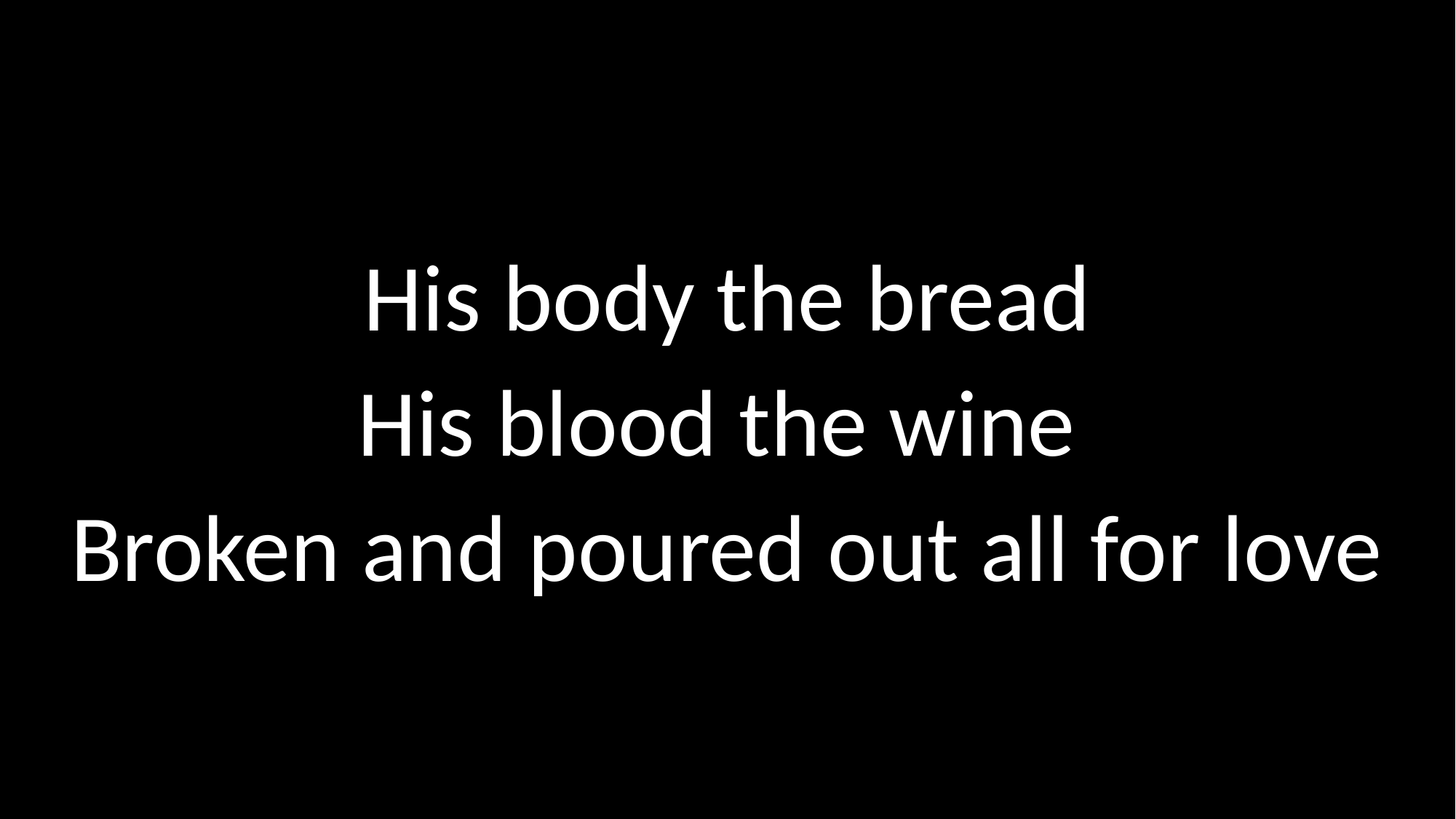

# His body the bread His blood the wine Broken and poured out all for love